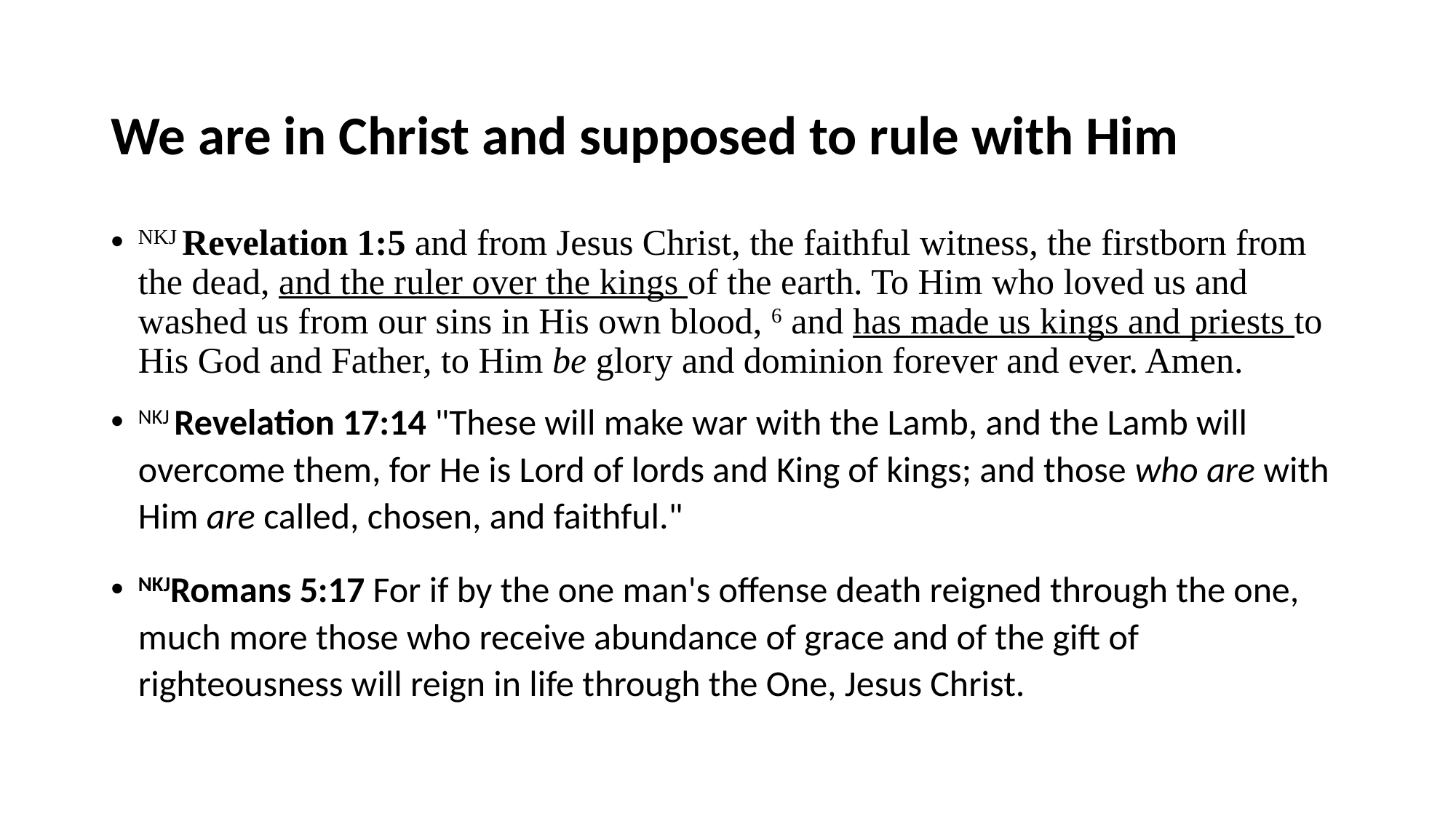

# We are in Christ and supposed to rule with Him
NKJ Revelation 1:5 and from Jesus Christ, the faithful witness, the firstborn from the dead, and the ruler over the kings of the earth. To Him who loved us and washed us from our sins in His own blood, 6 and has made us kings and priests to His God and Father, to Him be glory and dominion forever and ever. Amen.
NKJ Revelation 17:14 "These will make war with the Lamb, and the Lamb will overcome them, for He is Lord of lords and King of kings; and those who are with Him are called, chosen, and faithful."
NKJRomans 5:17 For if by the one man's offense death reigned through the one, much more those who receive abundance of grace and of the gift of righteousness will reign in life through the One, Jesus Christ.